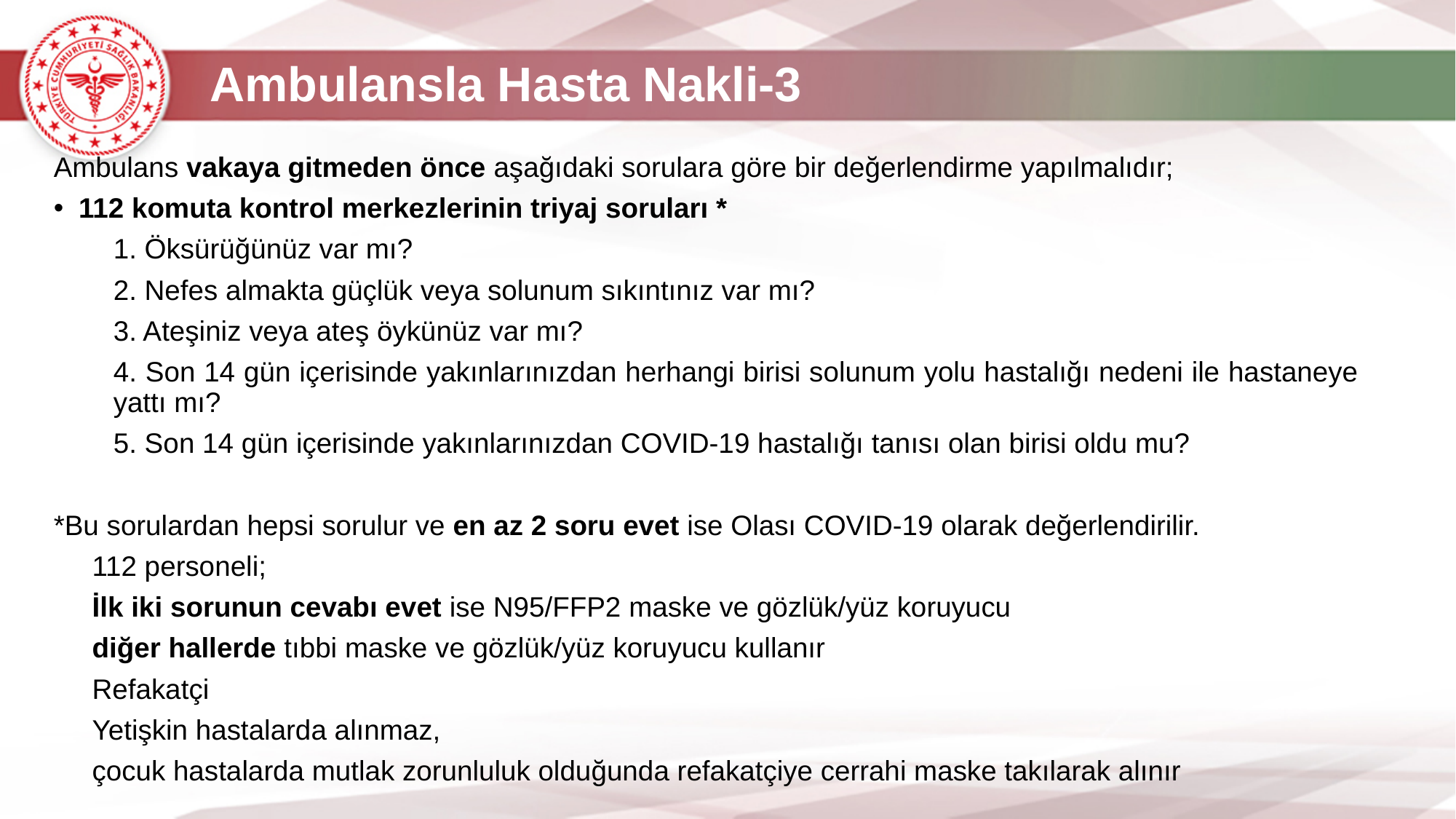

Ambulansla Hasta Nakli-3
Ambulans vakaya gitmeden önce aşağıdaki sorulara göre bir değerlendirme yapılmalıdır;
112 komuta kontrol merkezlerinin triyaj soruları *
1. Öksürüğünüz var mı?
2. Nefes almakta güçlük veya solunum sıkıntınız var mı?
3. Ateşiniz veya ateş öykünüz var mı?
4. Son 14 gün içerisinde yakınlarınızdan herhangi birisi solunum yolu hastalığı nedeni ile hastaneye yattı mı?
5. Son 14 gün içerisinde yakınlarınızdan COVID-19 hastalığı tanısı olan birisi oldu mu?

*Bu sorulardan hepsi sorulur ve en az 2 soru evet ise Olası COVID-19 olarak değerlendirilir.
	112 personeli;
İlk iki sorunun cevabı evet ise N95/FFP2 maske ve gözlük/yüz koruyucu
diğer hallerde tıbbi maske ve gözlük/yüz koruyucu kullanır
	Refakatçi
Yetişkin hastalarda alınmaz,
çocuk hastalarda mutlak zorunluluk olduğunda refakatçiye cerrahi maske takılarak alınır